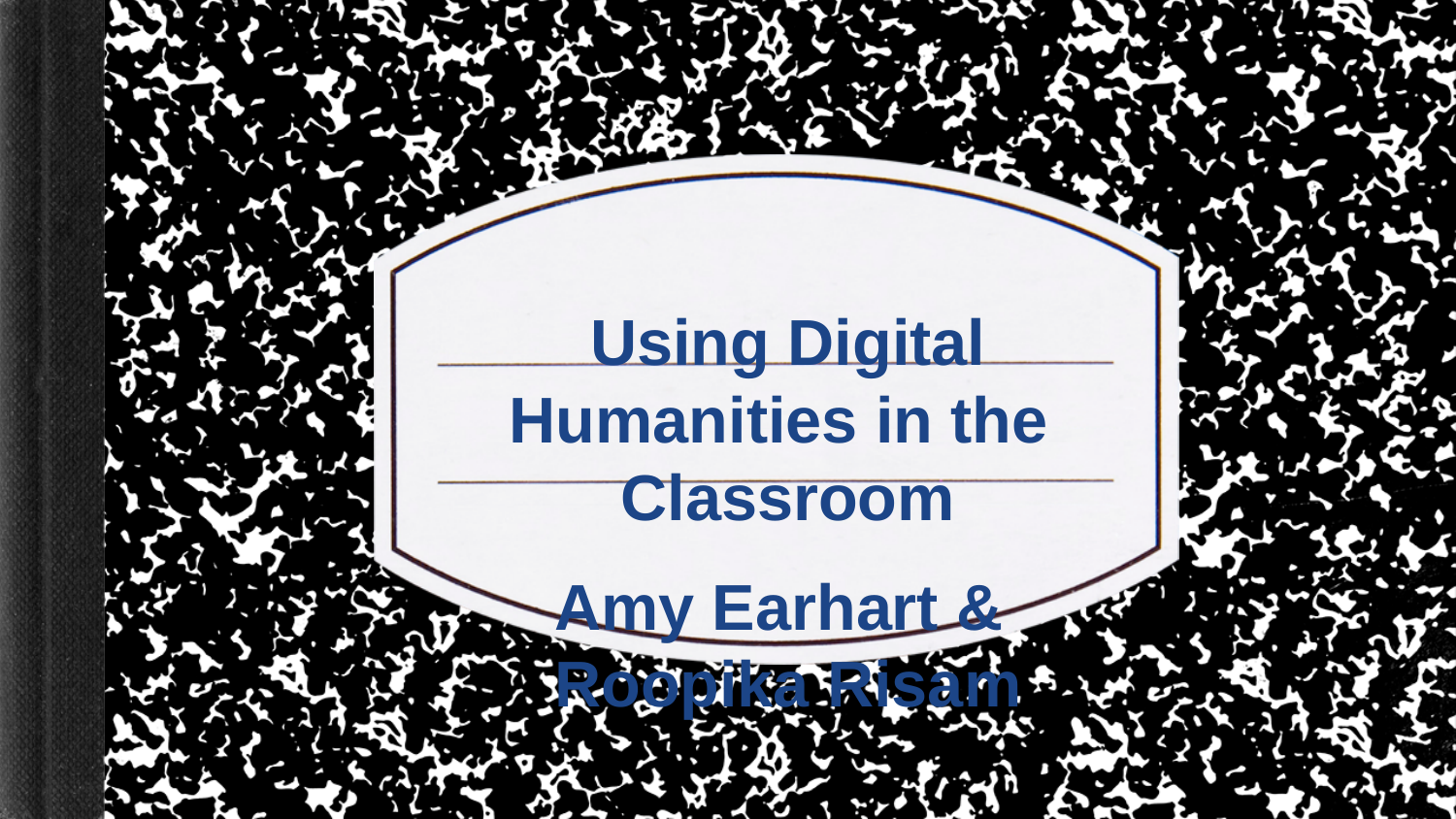

# Using Digital Humanities in the Classroom

Amy Earhart &
Roopika Risam